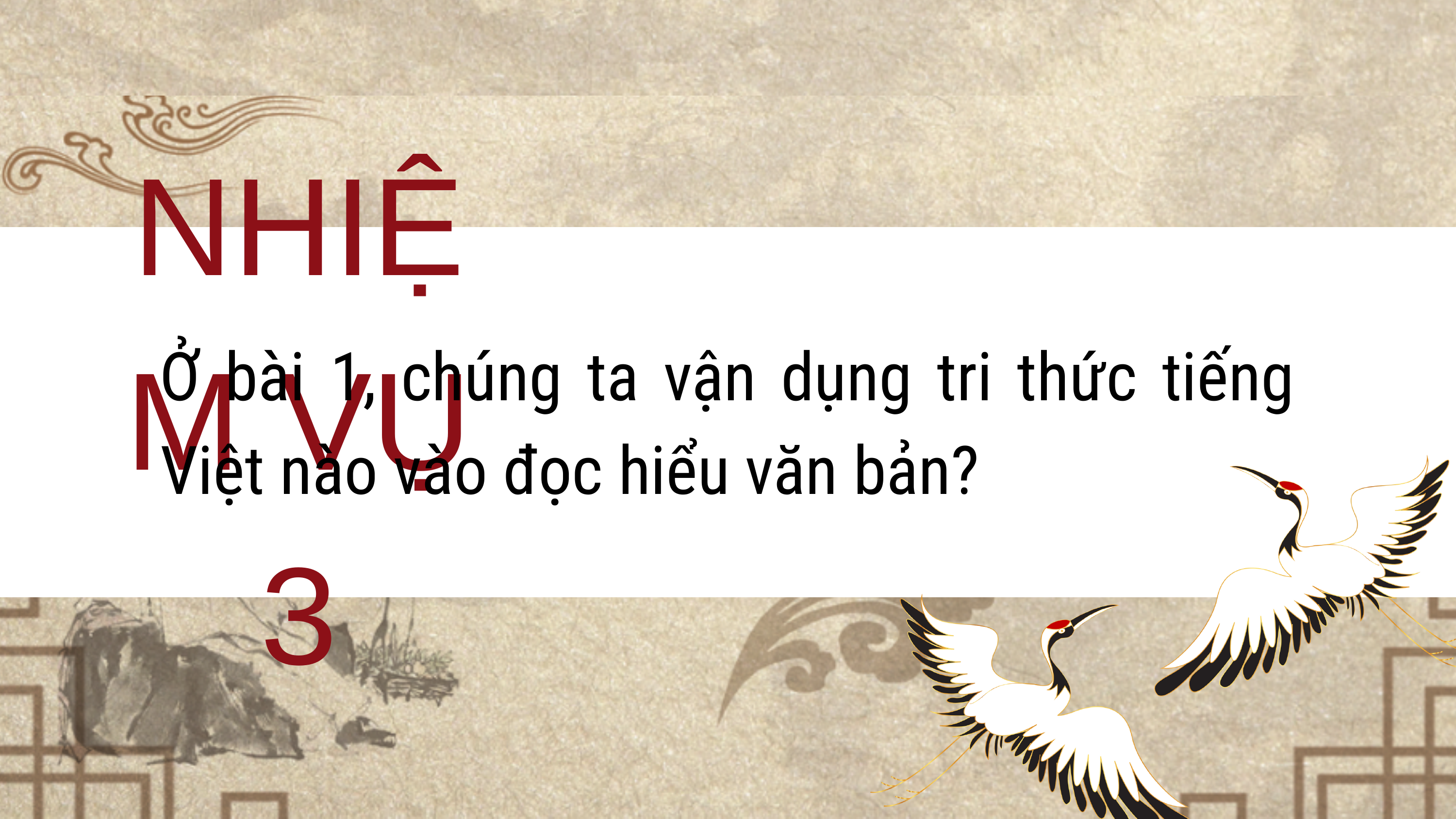

NHIỆM VỤ 3

Ở bài 1, chúng ta vận dụng tri thức tiếng Việt nào vào đọc hiểu văn bản?